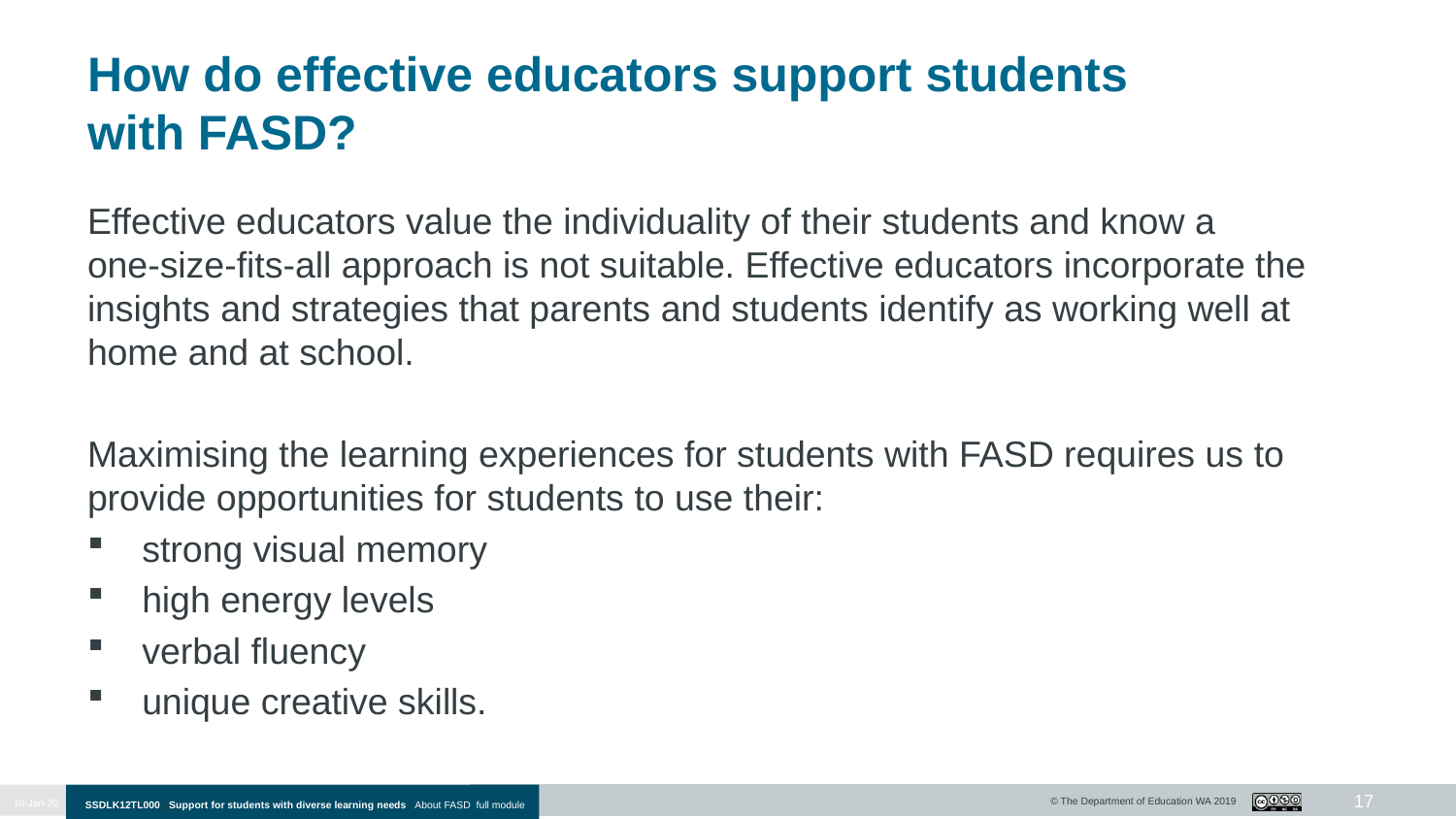

# How do effective educators support students with FASD?
Effective educators value the individuality of their students and know a
one-size-fits-all approach is not suitable. Effective educators incorporate the insights and strategies that parents and students identify as working well at home and at school.

Maximising the learning experiences for students with FASD requires us to provide opportunities for students to use their:
strong visual memory
high energy levels
verbal fluency
unique creative skills.
17
10-Jan-20